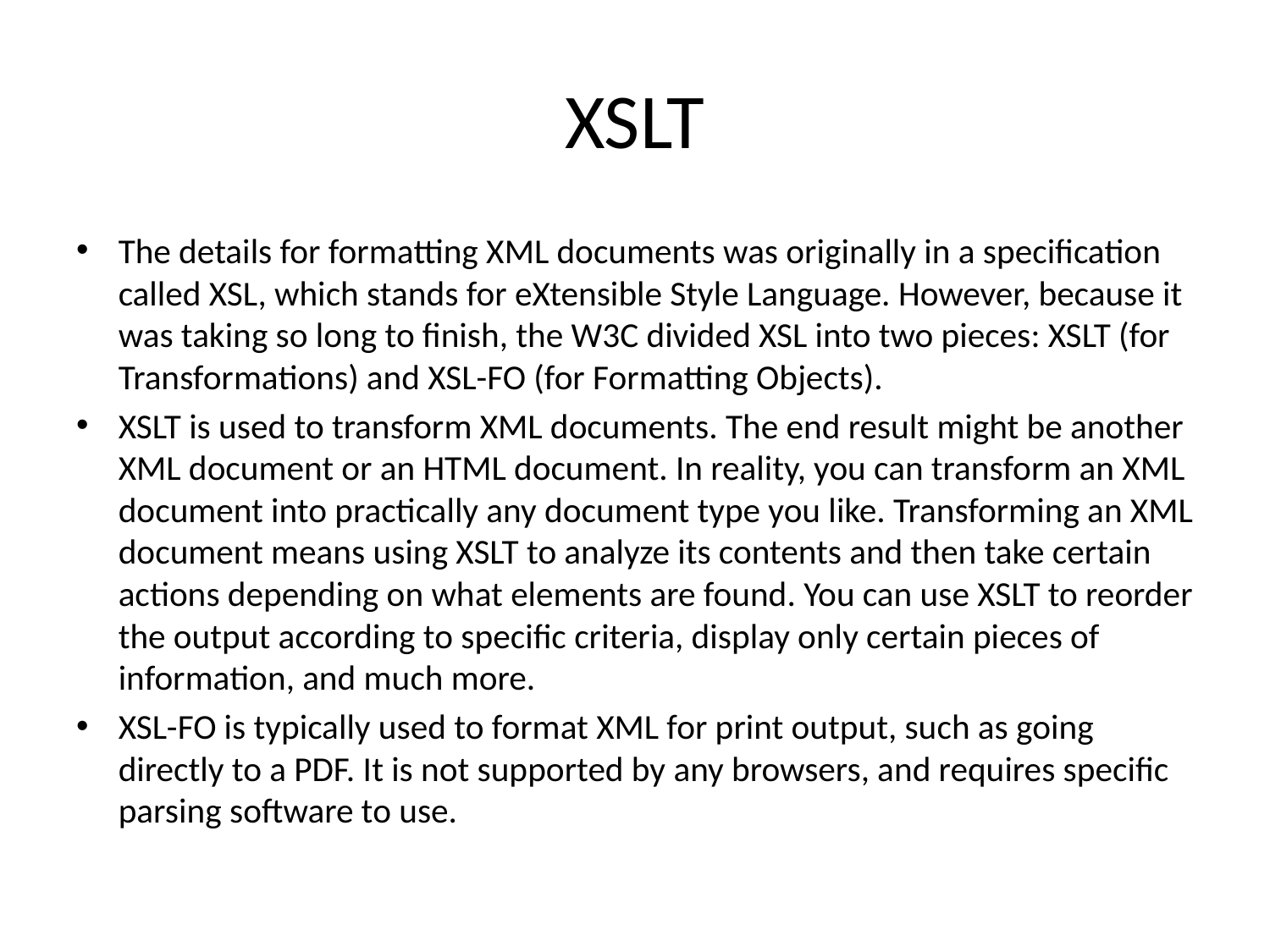

# XSLT
The details for formatting XML documents was originally in a specification called XSL, which stands for eXtensible Style Language. However, because it was taking so long to finish, the W3C divided XSL into two pieces: XSLT (for Transformations) and XSL-FO (for Formatting Objects).
XSLT is used to transform XML documents. The end result might be another XML document or an HTML document. In reality, you can transform an XML document into practically any document type you like. Transforming an XML document means using XSLT to analyze its contents and then take certain actions depending on what elements are found. You can use XSLT to reorder the output according to specific criteria, display only certain pieces of information, and much more.
XSL-FO is typically used to format XML for print output, such as going directly to a PDF. It is not supported by any browsers, and requires specific parsing software to use.